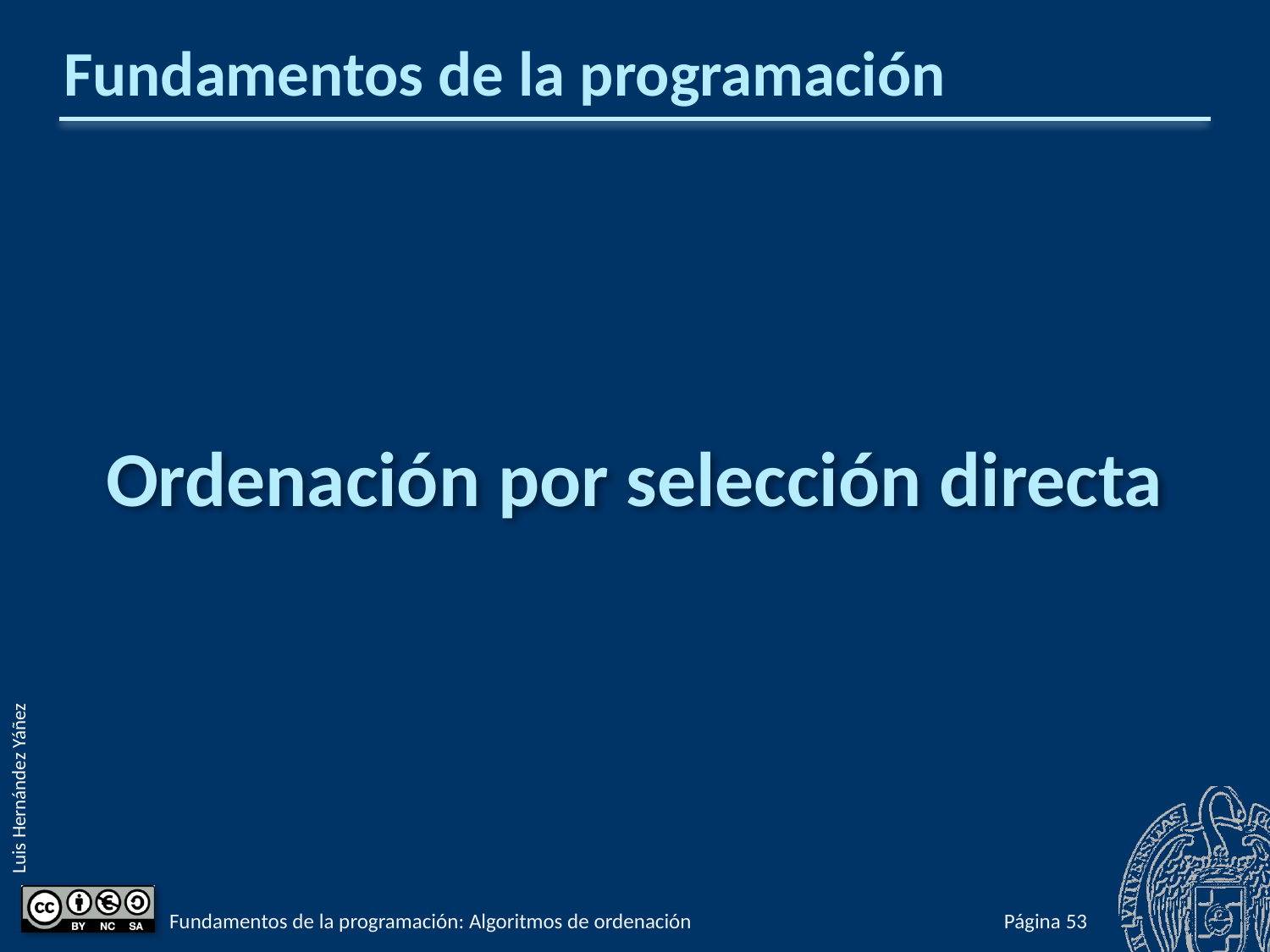

# Fundamentos de la programación
Ordenación por selección directa
Fundamentos de la programación: Algoritmos de ordenación
Página 53